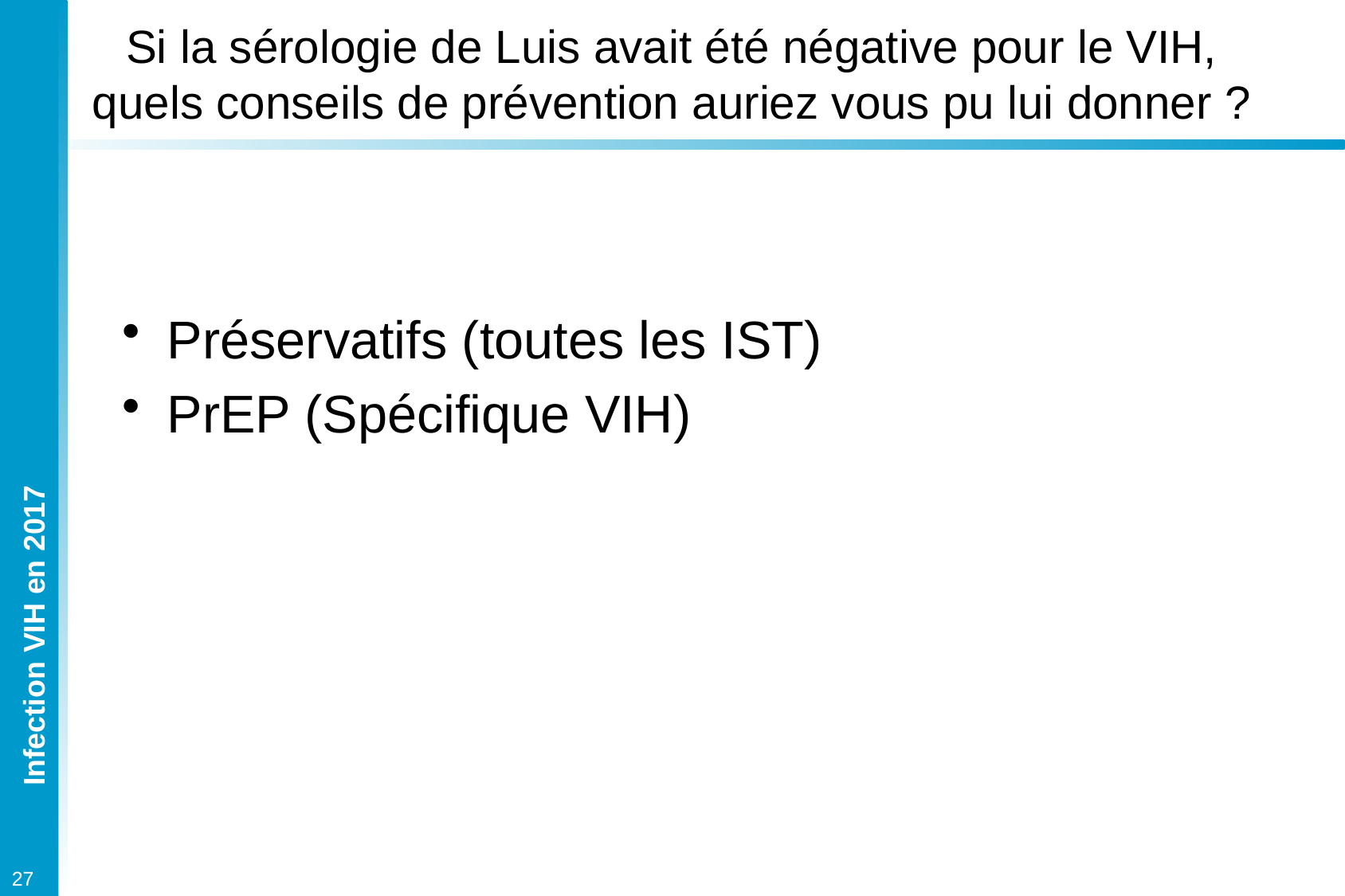

# Si la sérologie de Luis avait été négative pour le VIH, quels conseils de prévention auriez vous pu lui donner ?
Préservatifs (toutes les IST)
PrEP (Spécifique VIH)